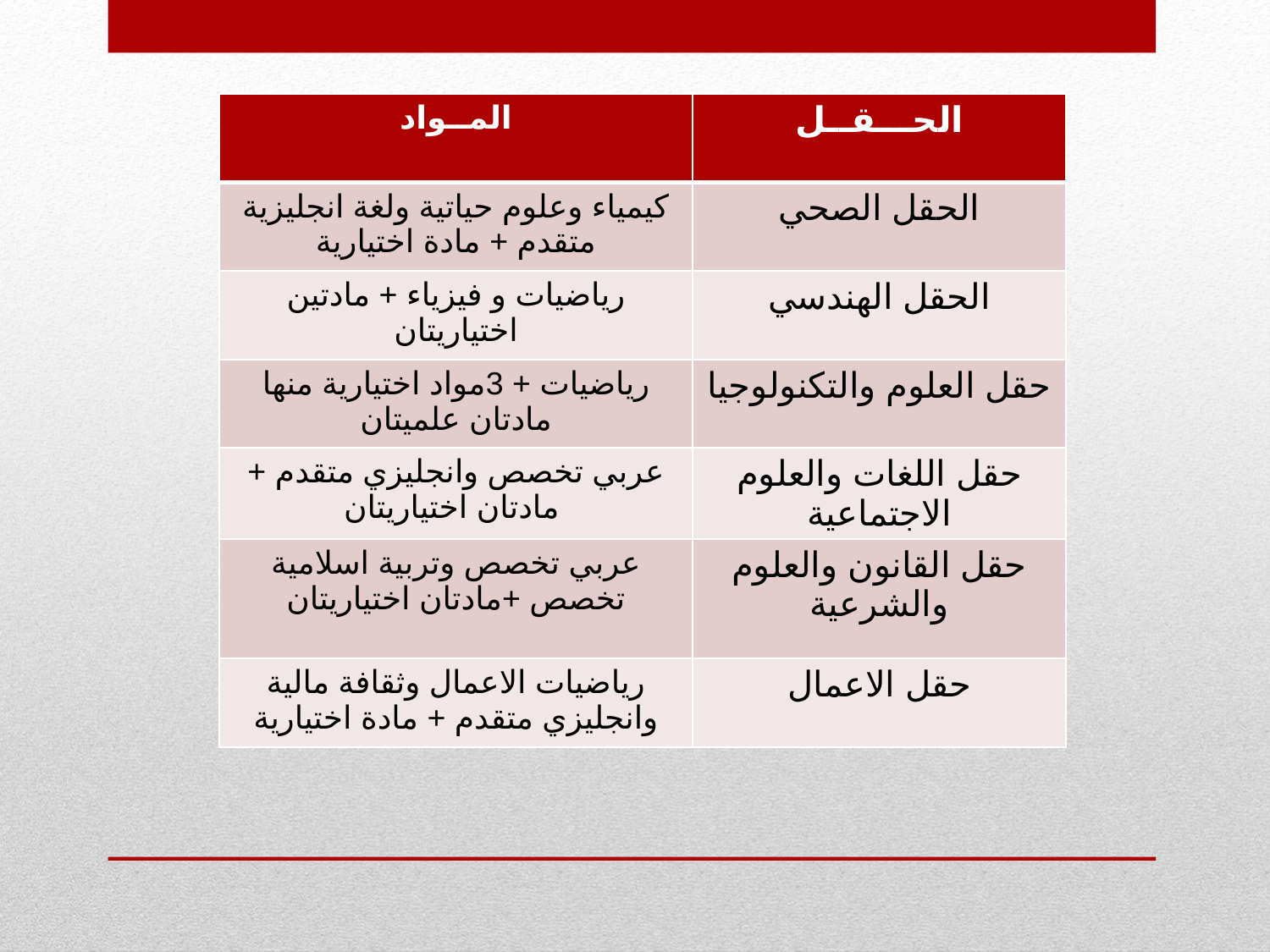

| المــواد | الحـــقــل |
| --- | --- |
| كيمياء وعلوم حياتية ولغة انجليزية متقدم + مادة اختيارية | الحقل الصحي |
| رياضيات و فيزياء + مادتين اختياريتان | الحقل الهندسي |
| رياضيات + 3مواد اختيارية منها مادتان علميتان | حقل العلوم والتكنولوجيا |
| عربي تخصص وانجليزي متقدم + مادتان اختياريتان | حقل اللغات والعلوم الاجتماعية |
| عربي تخصص وتربية اسلامية تخصص +مادتان اختياريتان | حقل القانون والعلوم والشرعية |
| رياضيات الاعمال وثقافة مالية وانجليزي متقدم + مادة اختيارية | حقل الاعمال |